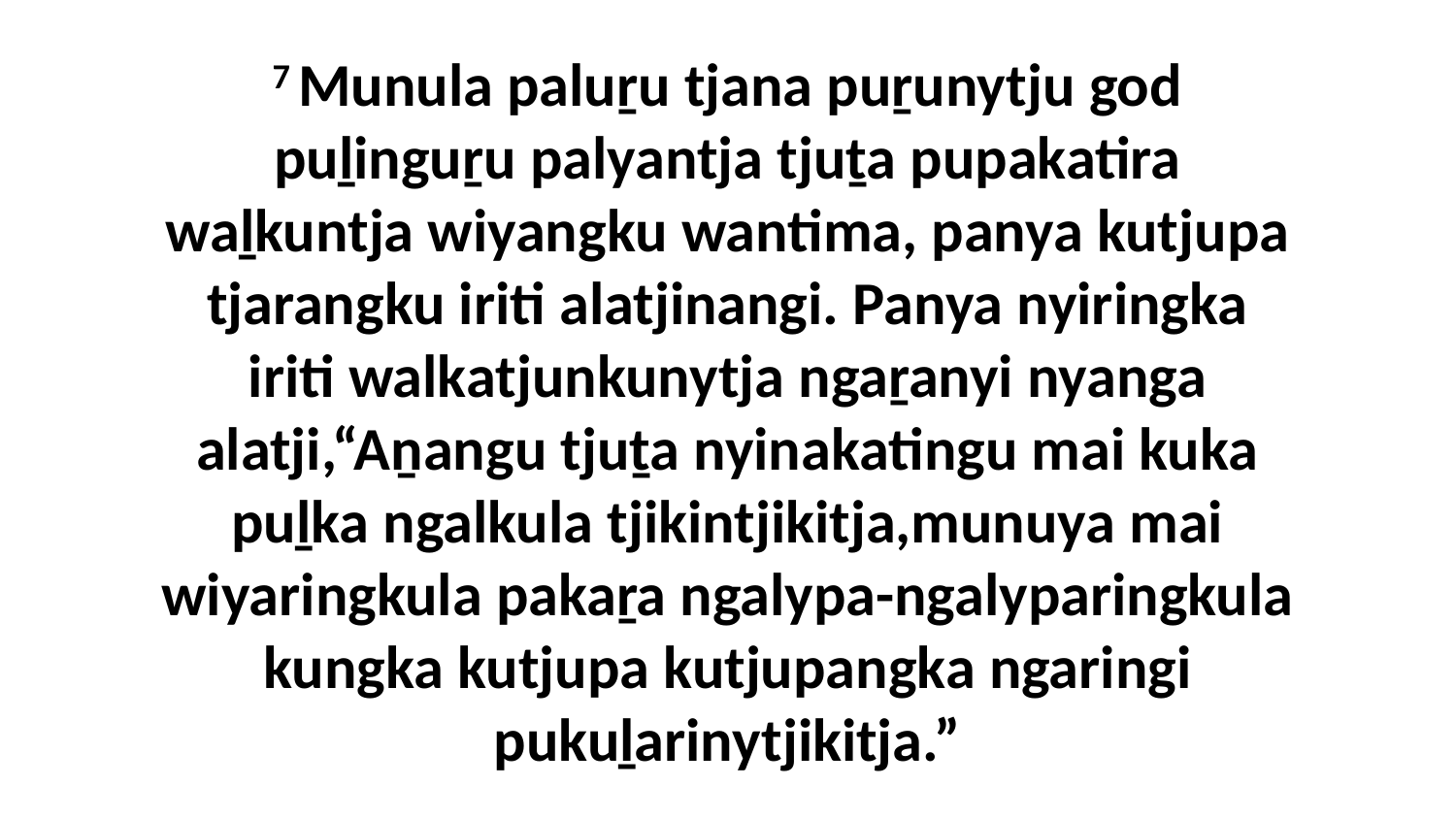

7 Munula paluṟu tjana puṟunytju god puḻinguṟu palyantja tjuṯa pupakatira waḻkuntja wiyangku wantima, panya kutjupa tjarangku iriti alatjinangi. Panya nyiringka iriti walkatjunkunytja ngaṟanyi nyanga alatji,“Aṉangu tjuṯa nyinakatingu mai kuka puḻka ngalkula tjikintjikitja,munuya mai wiyaringkula pakaṟa ngalypa-ngalyparingkula kungka kutjupa kutjupangka ngaringi pukuḻarinytjikitja.”